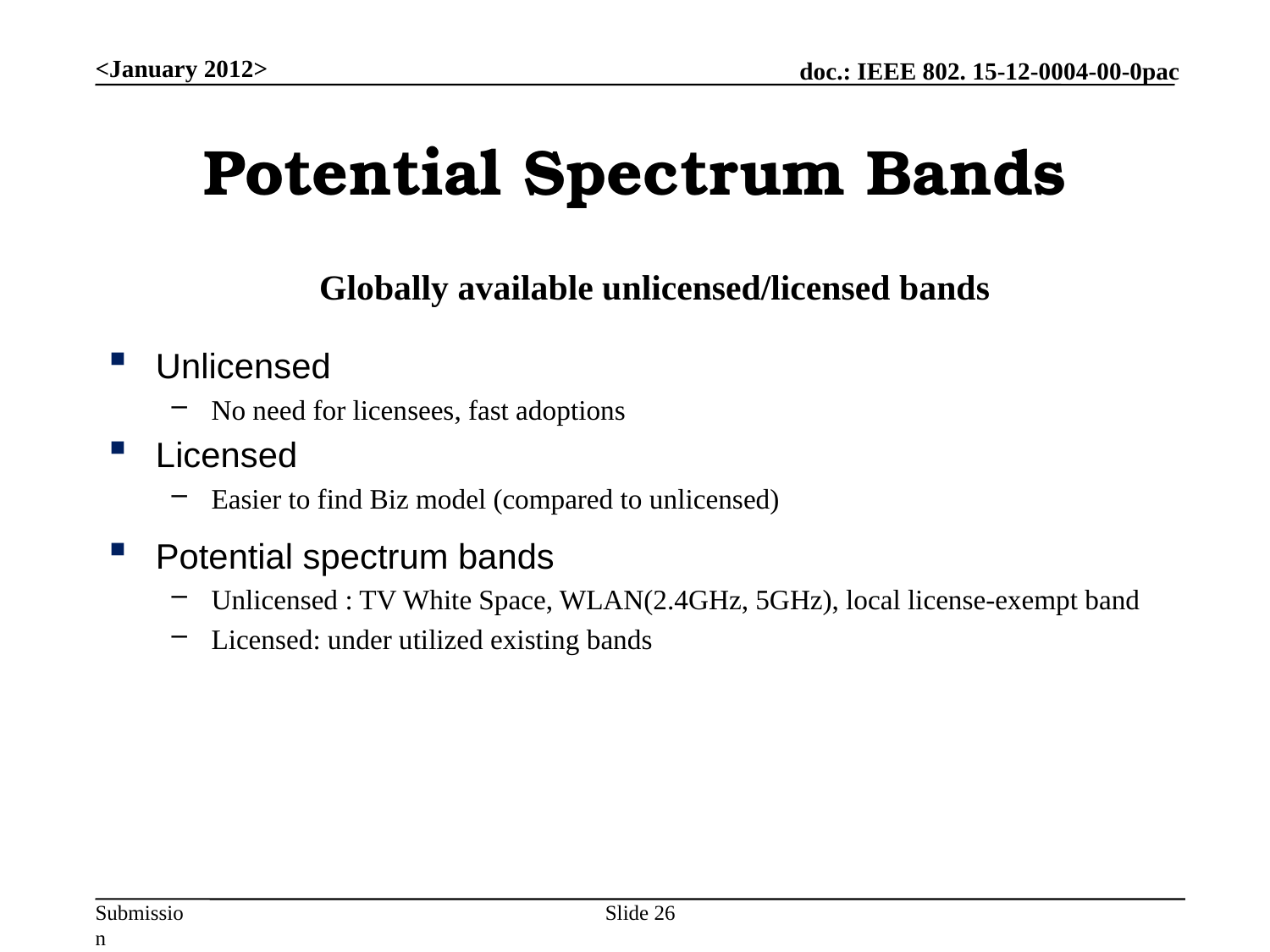

<January 2012>
# Potential Spectrum Bands
Globally available unlicensed/licensed bands
Unlicensed
No need for licensees, fast adoptions
Licensed
Easier to find Biz model (compared to unlicensed)

Potential spectrum bands
Unlicensed : TV White Space, WLAN(2.4GHz, 5GHz), local license-exempt band
Licensed: under utilized existing bands
Slide 26